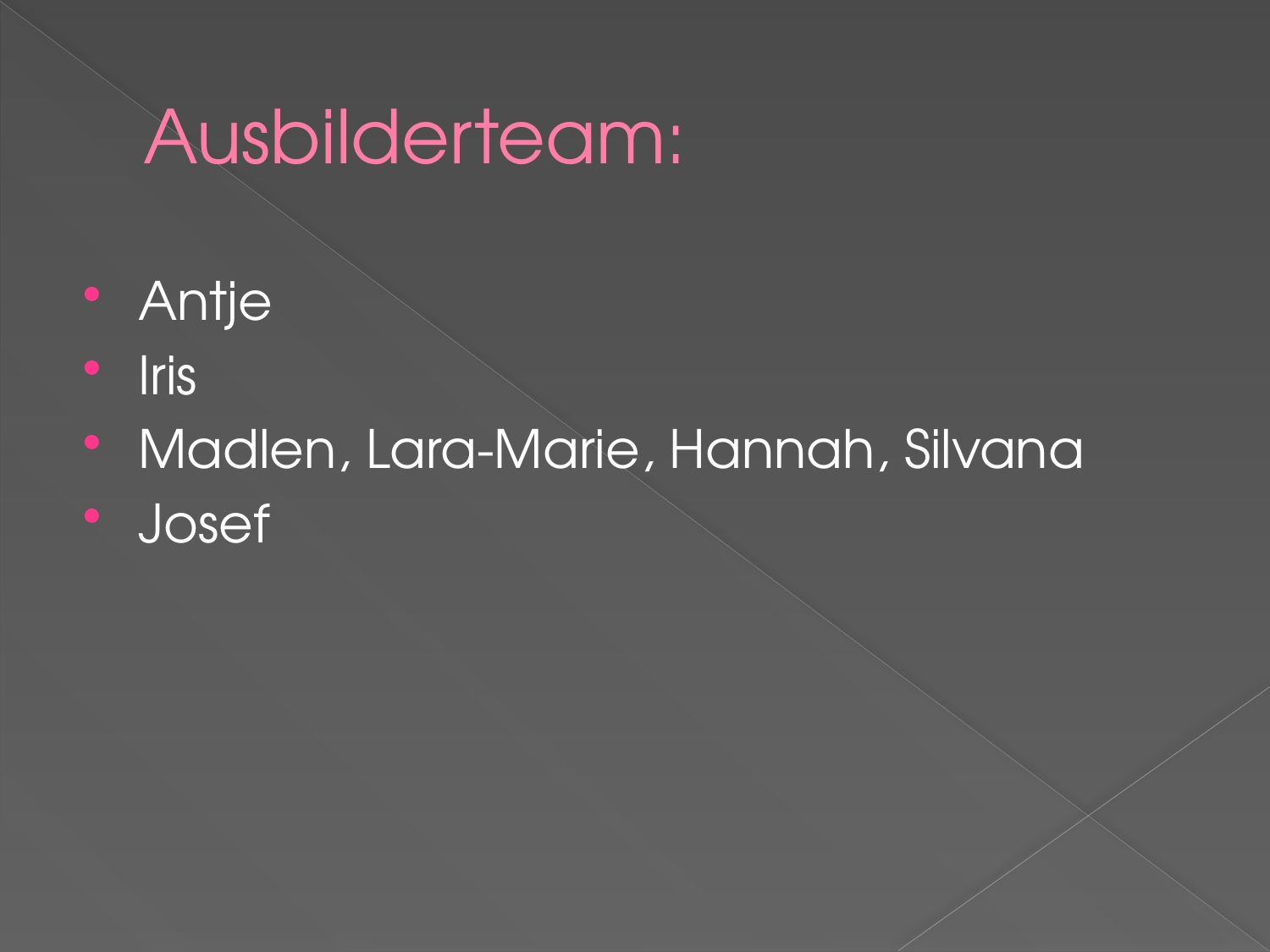

# Ausbilderteam:
Antje
Iris
Madlen, Lara-Marie, Hannah, Silvana
Josef